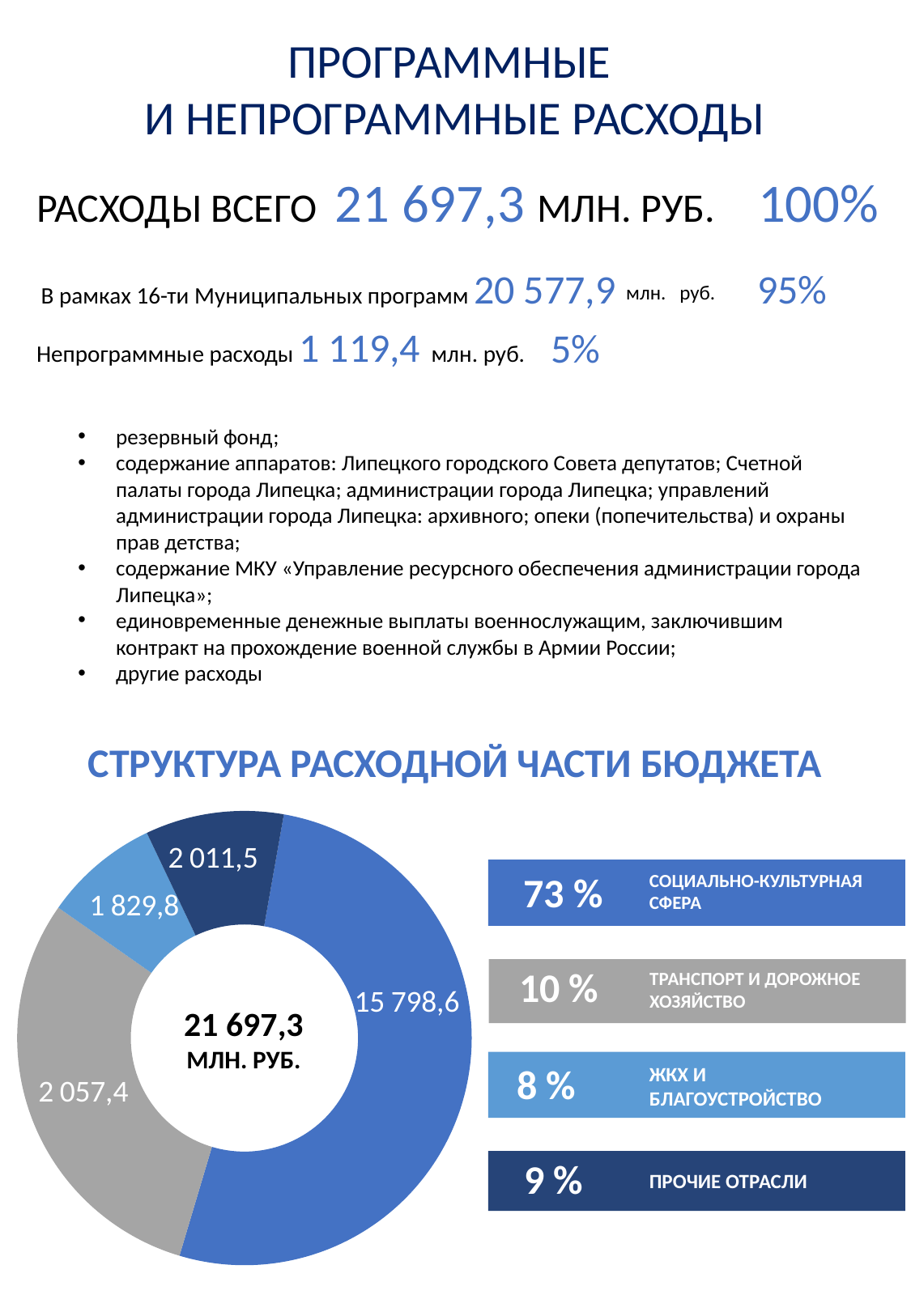

Программные
и непрограммные расходы
100%
РАСХОДЫ ВСЕГО  21 697,3 МЛН. РУБ.
В рамках 16-ти Муниципальных программ 20 577,9
95%
млн.   руб.
Непрограммные расходы 1 119,4 млн. руб.
5%
резервный фонд;
содержание аппаратов: Липецкого городского Совета депутатов; Счетной палаты города Липецка; администрации города Липецка; управлений администрации города Липецка: архивного; опеки (попечительства) и охраны прав детства;
содержание МКУ «Управление ресурсного обеспечения администрации города Липецка»;
единовременные денежные выплаты военнослужащим, заключившим контракт на прохождение военной службы в Армии России;
другие расходы
Структура расходной части бюджета

### Chart

| Category | Продажи |
|---|---|
| Кв. 1 | 15798.6 |
| Кв. 2 | 9179.0 |
| Кв. 3 | 2500.0 |
| Кв. 4 | 3000.0 |
21 697,3
Млн. руб.

73 %
социально-культурная сфера
10 %

ТРАНСПОРТ И ДОРОЖНОЕ ХОЗЯЙСТВО

8 %
ЖКХ и благоустройство
9 %

Прочие отрасли